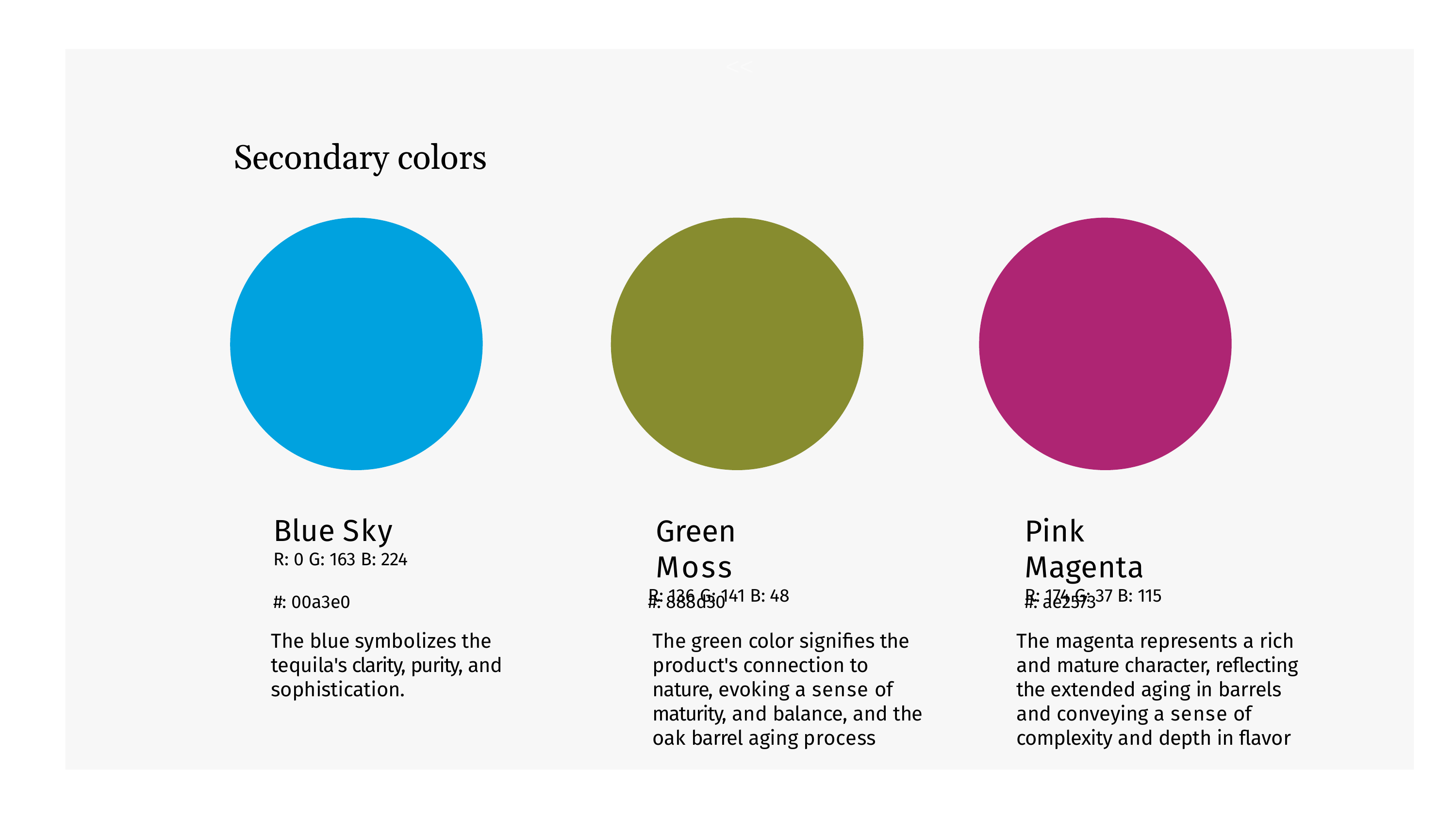

<<
# Secondary colors

Blue Sky
R: 0 G: 163 B: 224
Green Moss
R: 136 G: 141 B: 48
Pink Magenta
R: 174 G: 37 B: 115
#: 00a3e0
The blue symbolizes the tequila's clarity, purity, and sophistication.
#: 888d30
The green color signifies the product's connection to nature, evoking a sense of maturity, and balance, and the oak barrel aging process
#: ae2573
The magenta represents a rich and mature character, reflecting the extended aging in barrels and conveying a sense of complexity and depth in flavor